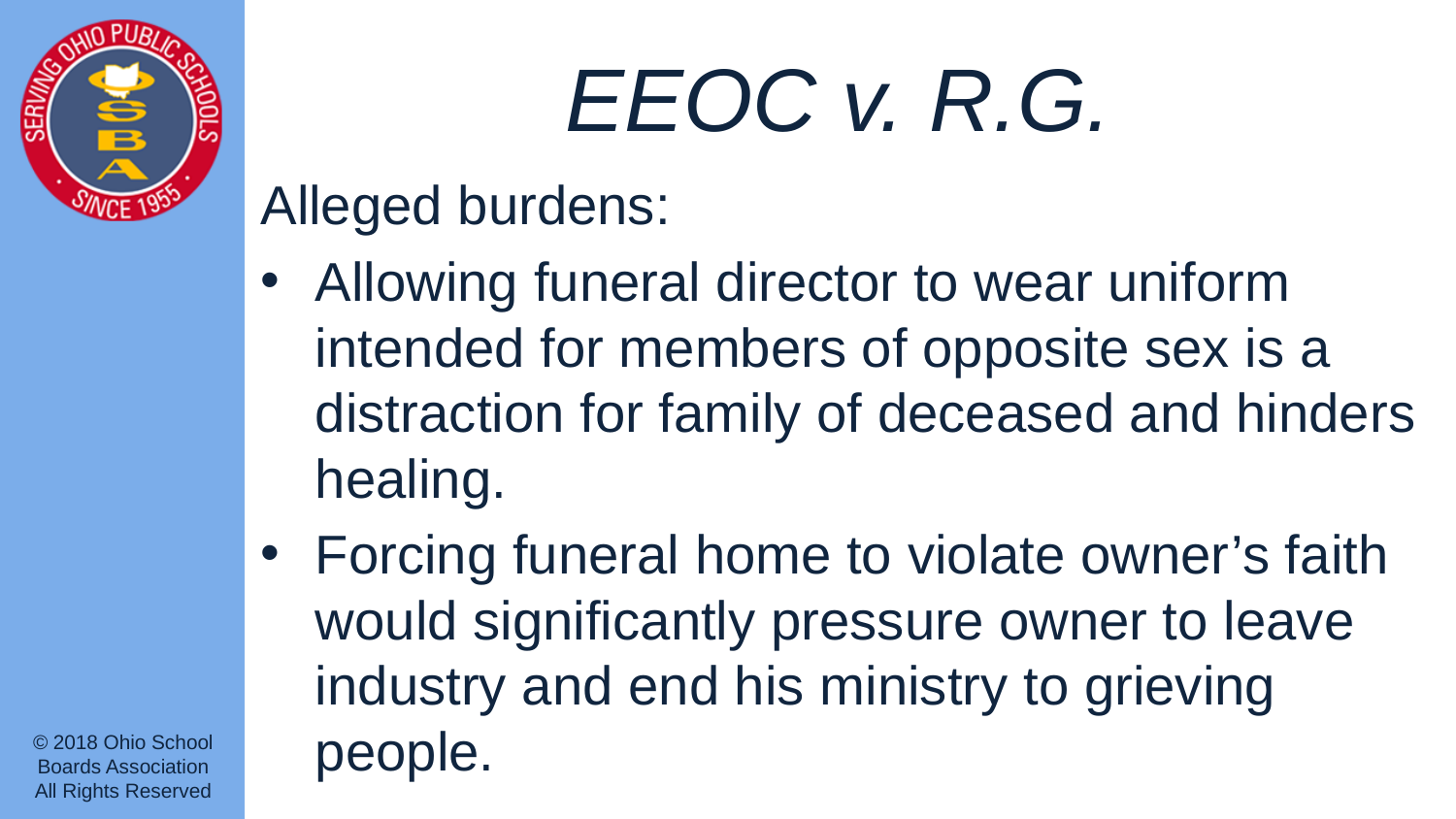

# EEOC v. R.G.
Alleged burdens:
Allowing funeral director to wear uniform intended for members of opposite sex is a distraction for family of deceased and hinders healing.
Forcing funeral home to violate owner’s faith would significantly pressure owner to leave industry and end his ministry to grieving people.